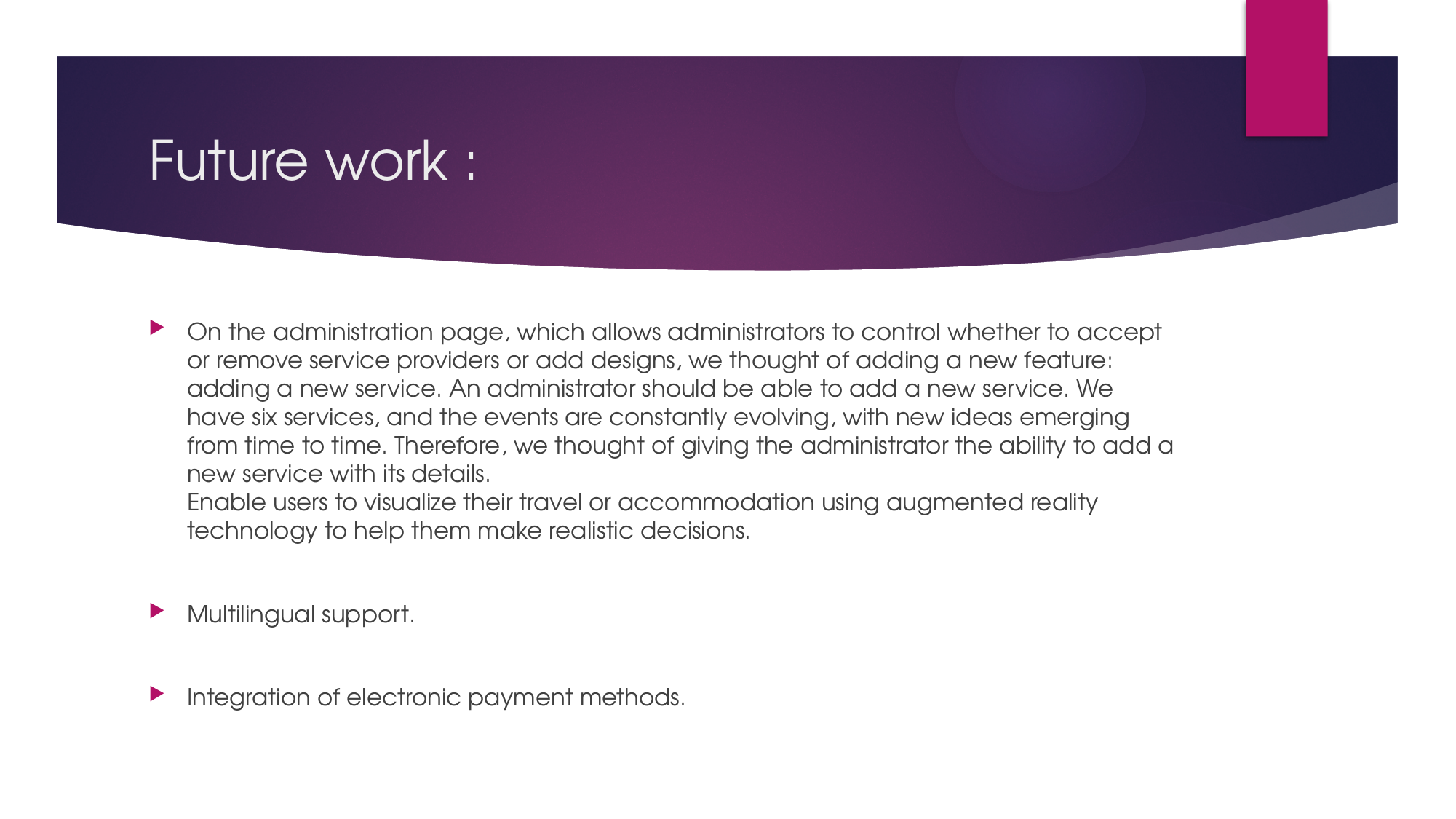

# Future work :
On the administration page, which allows administrators to control whether to accept or remove service providers or add designs, we thought of adding a new feature: adding a new service. An administrator should be able to add a new service. We have six services, and the events are constantly evolving, with new ideas emerging from time to time. Therefore, we thought of giving the administrator the ability to add a new service with its details.
Enable users to visualize their travel or accommodation using augmented reality technology to help them make realistic decisions.

Multilingual support.

Integration of electronic payment methods.